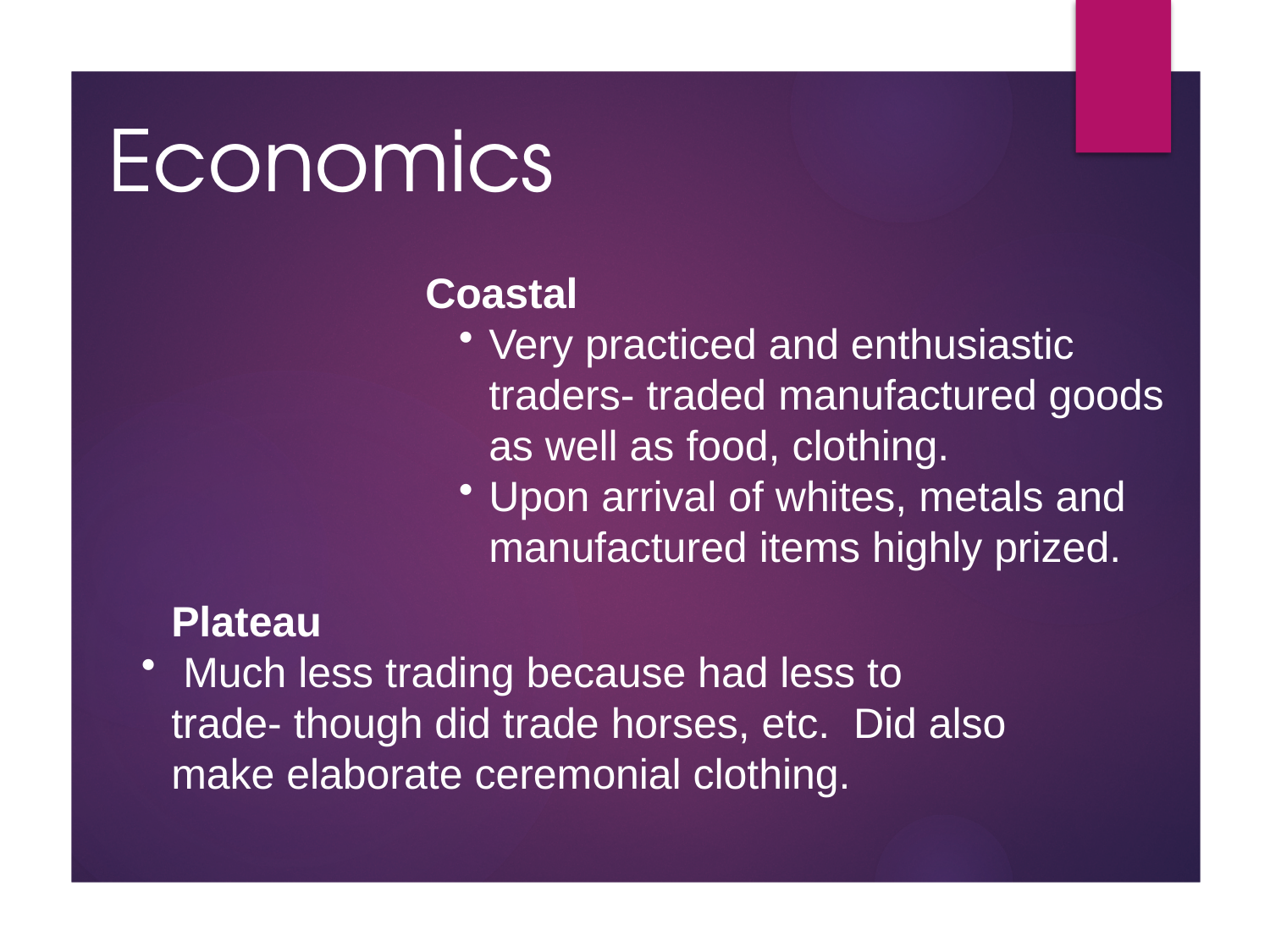

# Economics
Coastal
Very practiced and enthusiastic traders- traded manufactured goods as well as food, clothing.
Upon arrival of whites, metals and manufactured items highly prized.
Plateau
 Much less trading because had less to trade- though did trade horses, etc.  Did also make elaborate ceremonial clothing.